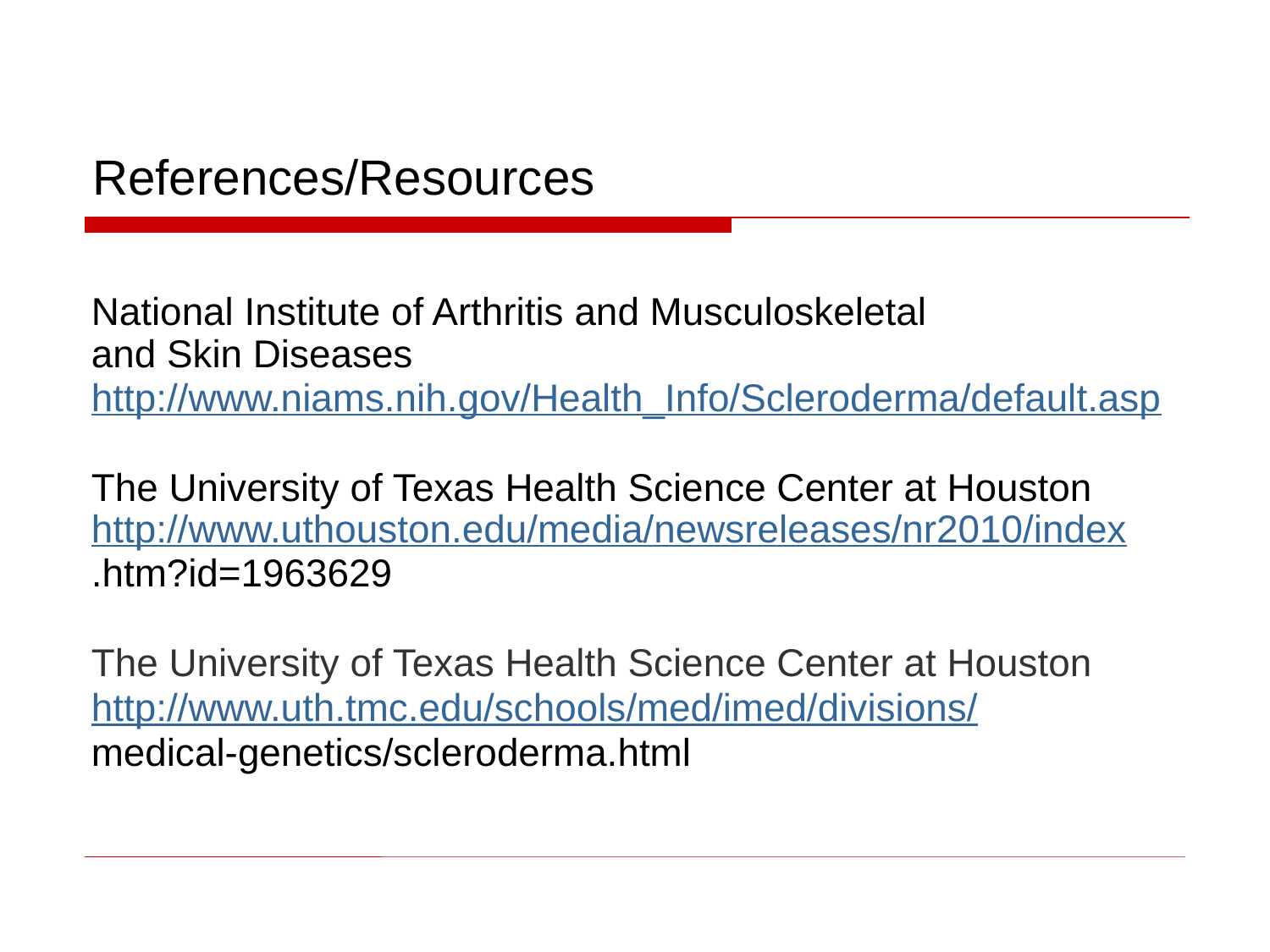

# References/Resources
National Institute of Arthritis and Musculoskeletal
and Skin Diseases
http://www.niams.nih.gov/Health_Info/Scleroderma/default.asp

The University of Texas Health Science Center at Houston
http://www.uthouston.edu/media/newsreleases/nr2010/index
.htm?id=1963629

The University of Texas Health Science Center at Houston
http://www.uth.tmc.edu/schools/med/imed/divisions/
medical-genetics/scleroderma.html